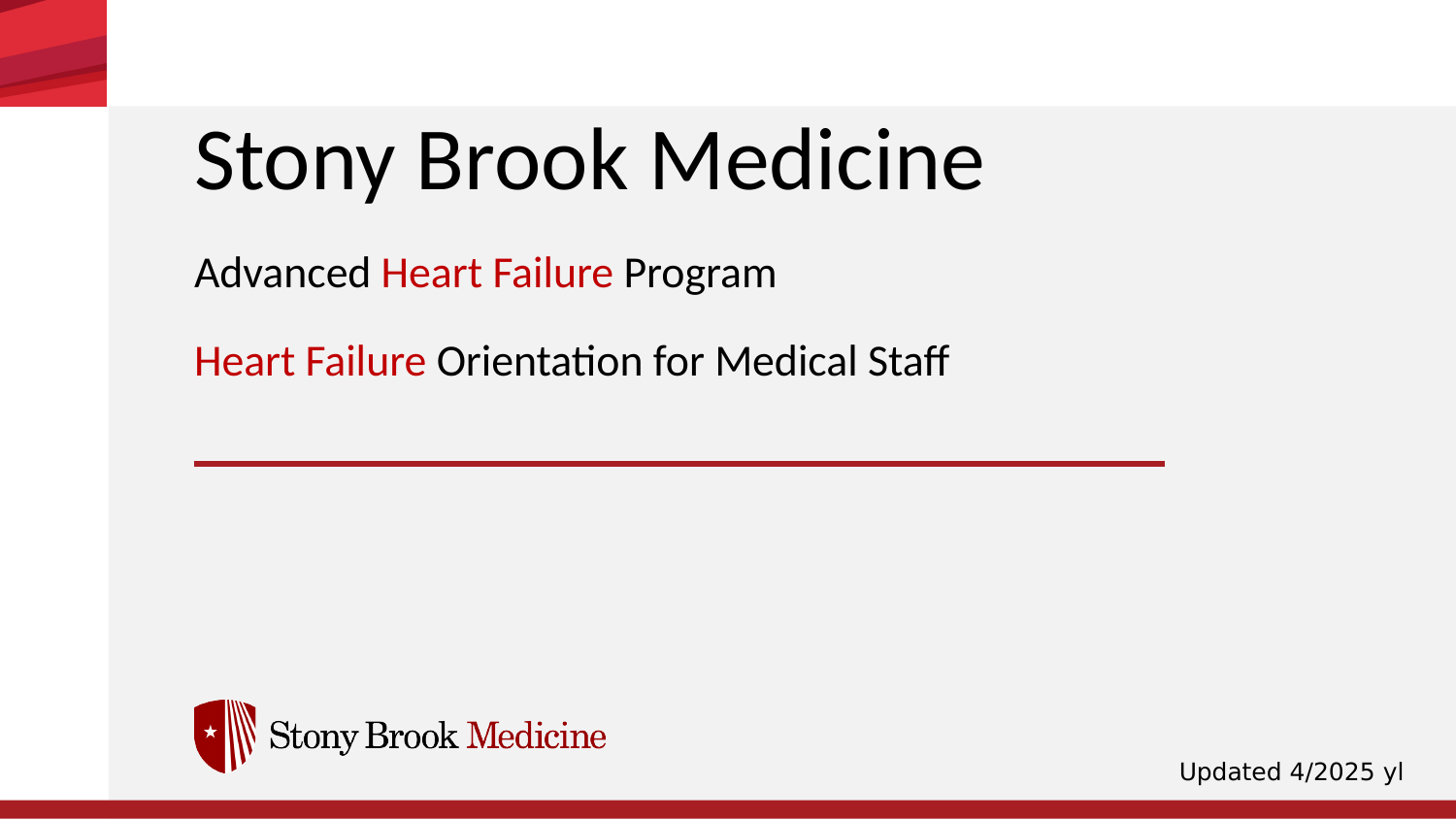

Stony Brook Medicine
Advanced Heart Failure Program
Heart Failure Orientation for Medical Staff
Updated 4/2025 yl